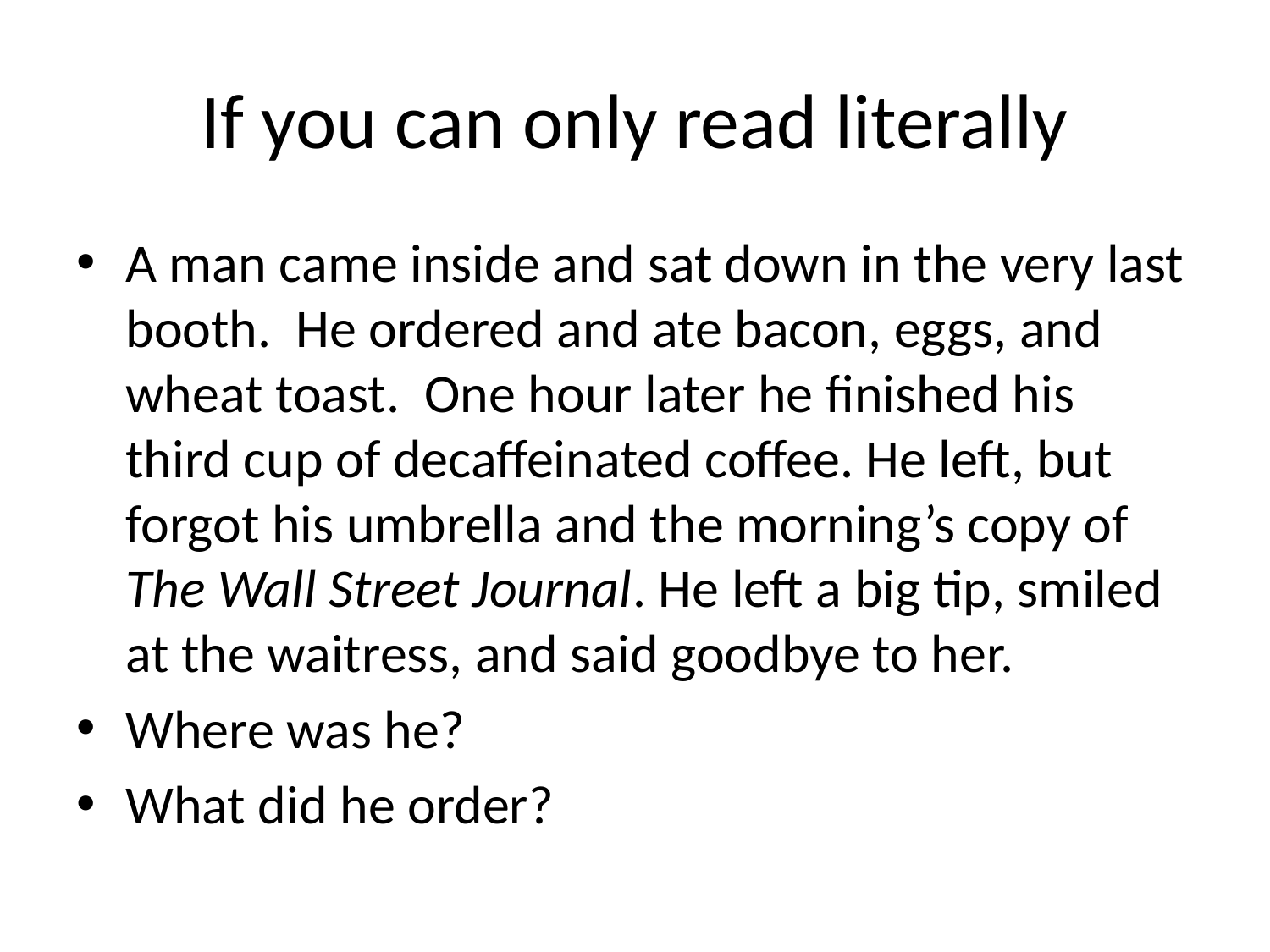

# If you can only read literally
A man came inside and sat down in the very last booth.  He ordered and ate bacon, eggs, and wheat toast.  One hour later he finished his third cup of decaffeinated coffee. He left, but forgot his umbrella and the morning’s copy of The Wall Street Journal. He left a big tip, smiled at the waitress, and said goodbye to her.
Where was he?
What did he order?